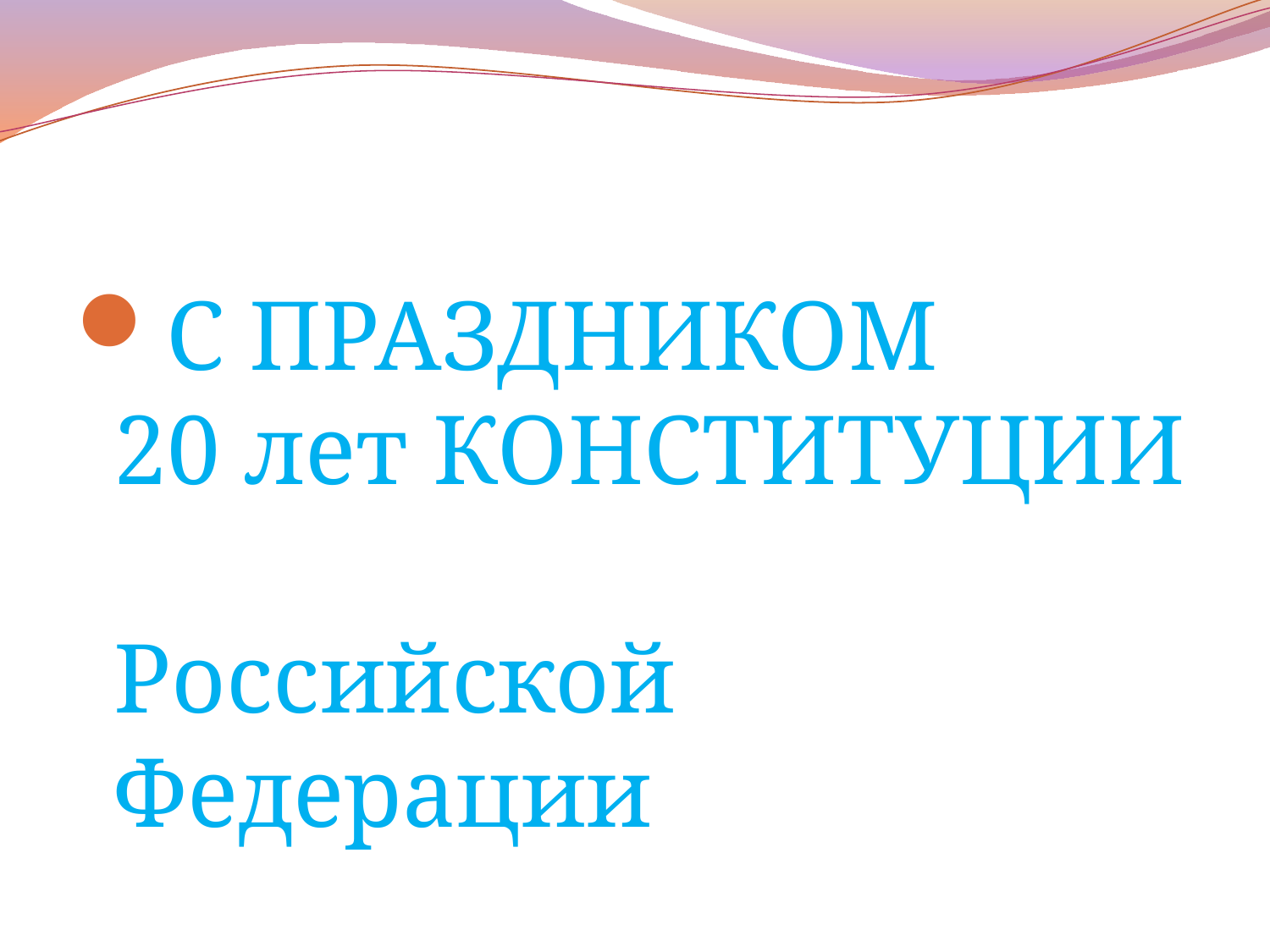

#
С ПРАЗДНИКОМ
20 лет КОНСТИТУЦИИ
Российской Федерации